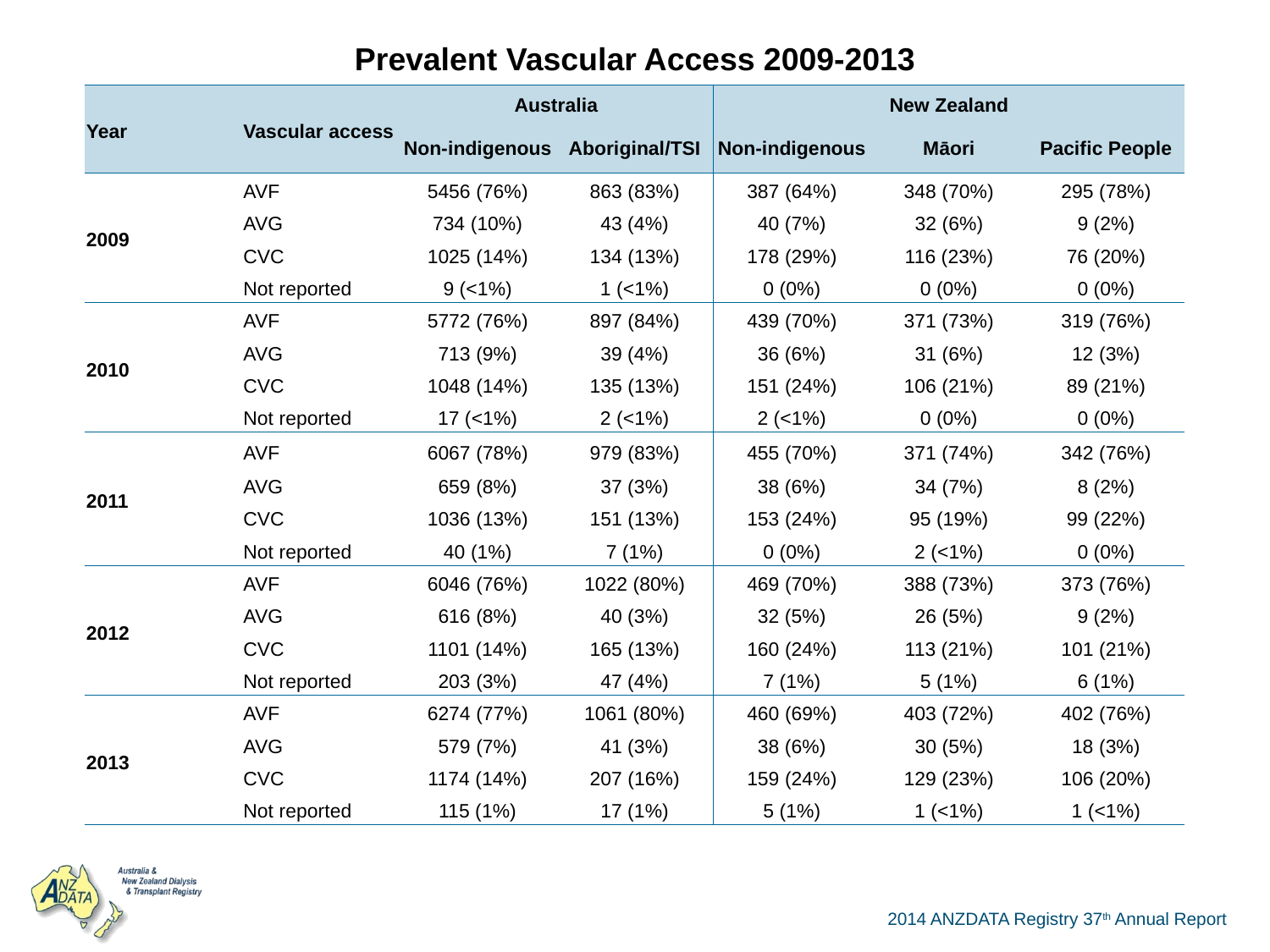

| Prevalent Vascular Access 2009-2013 |  |  |  |  |  |  |
| --- | --- | --- | --- | --- | --- | --- |
| Year | Vascular access | Australia |  | New Zealand |  |  |
|  |  | Non-indigenous | Aboriginal/TSI | Non-indigenous | Māori | Pacific People |
| 2009 | AVF | 5456 (76%) | 863 (83%) | 387 (64%) | 348 (70%) | 295 (78%) |
|  | AVG | 734 (10%) | 43 (4%) | 40 (7%) | 32 (6%) | 9 (2%) |
|  | CVC | 1025 (14%) | 134 (13%) | 178 (29%) | 116 (23%) | 76 (20%) |
|  | Not reported | 9 (<1%) | 1 (<1%) | 0 (0%) | 0 (0%) | 0 (0%) |
| 2010 | AVF | 5772 (76%) | 897 (84%) | 439 (70%) | 371 (73%) | 319 (76%) |
|  | AVG | 713 (9%) | 39 (4%) | 36 (6%) | 31 (6%) | 12 (3%) |
|  | CVC | 1048 (14%) | 135 (13%) | 151 (24%) | 106 (21%) | 89 (21%) |
|  | Not reported | 17 (<1%) | 2 (<1%) | 2 (<1%) | 0 (0%) | 0 (0%) |
| 2011 | AVF | 6067 (78%) | 979 (83%) | 455 (70%) | 371 (74%) | 342 (76%) |
|  | AVG | 659 (8%) | 37 (3%) | 38 (6%) | 34 (7%) | 8 (2%) |
|  | CVC | 1036 (13%) | 151 (13%) | 153 (24%) | 95 (19%) | 99 (22%) |
|  | Not reported | 40 (1%) | 7 (1%) | 0 (0%) | 2 (<1%) | 0 (0%) |
| 2012 | AVF | 6046 (76%) | 1022 (80%) | 469 (70%) | 388 (73%) | 373 (76%) |
|  | AVG | 616 (8%) | 40 (3%) | 32 (5%) | 26 (5%) | 9 (2%) |
|  | CVC | 1101 (14%) | 165 (13%) | 160 (24%) | 113 (21%) | 101 (21%) |
|  | Not reported | 203 (3%) | 47 (4%) | 7 (1%) | 5 (1%) | 6 (1%) |
| 2013 | AVF | 6274 (77%) | 1061 (80%) | 460 (69%) | 403 (72%) | 402 (76%) |
|  | AVG | 579 (7%) | 41 (3%) | 38 (6%) | 30 (5%) | 18 (3%) |
|  | CVC | 1174 (14%) | 207 (16%) | 159 (24%) | 129 (23%) | 106 (20%) |
|  | Not reported | 115 (1%) | 17 (1%) | 5 (1%) | 1 (<1%) | 1 (<1%) |